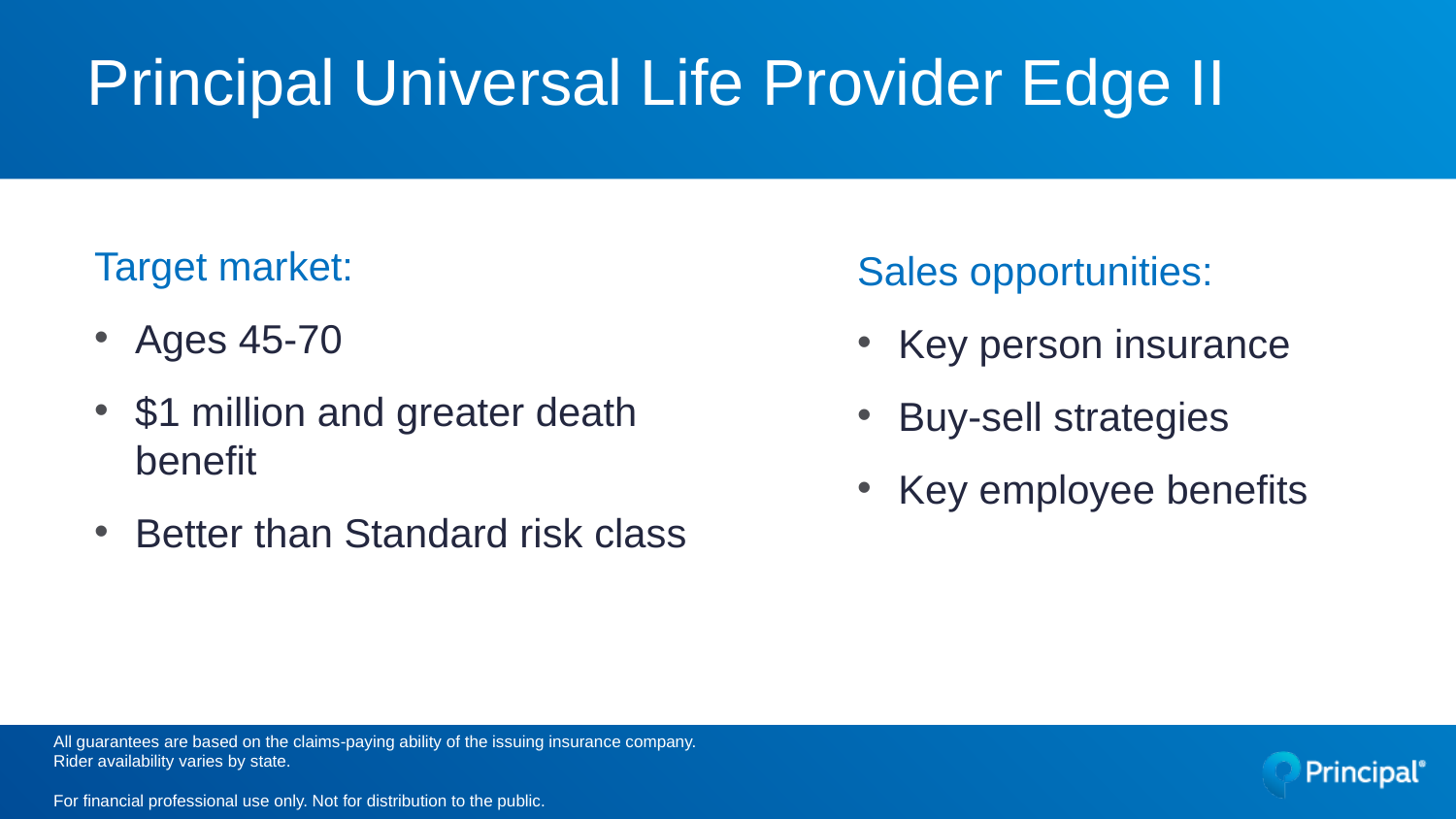

# Principal Universal Life Provider Edge II

Sales opportunities:
Key person insurance
Buy-sell strategies
Key employee benefits
Target market:
Ages 45-70
$1 million and greater death benefit
Better than Standard risk class

All guarantees are based on the claims-paying ability of the issuing insurance company.
Rider availability varies by state.

For financial professional use only. Not for distribution to the public.